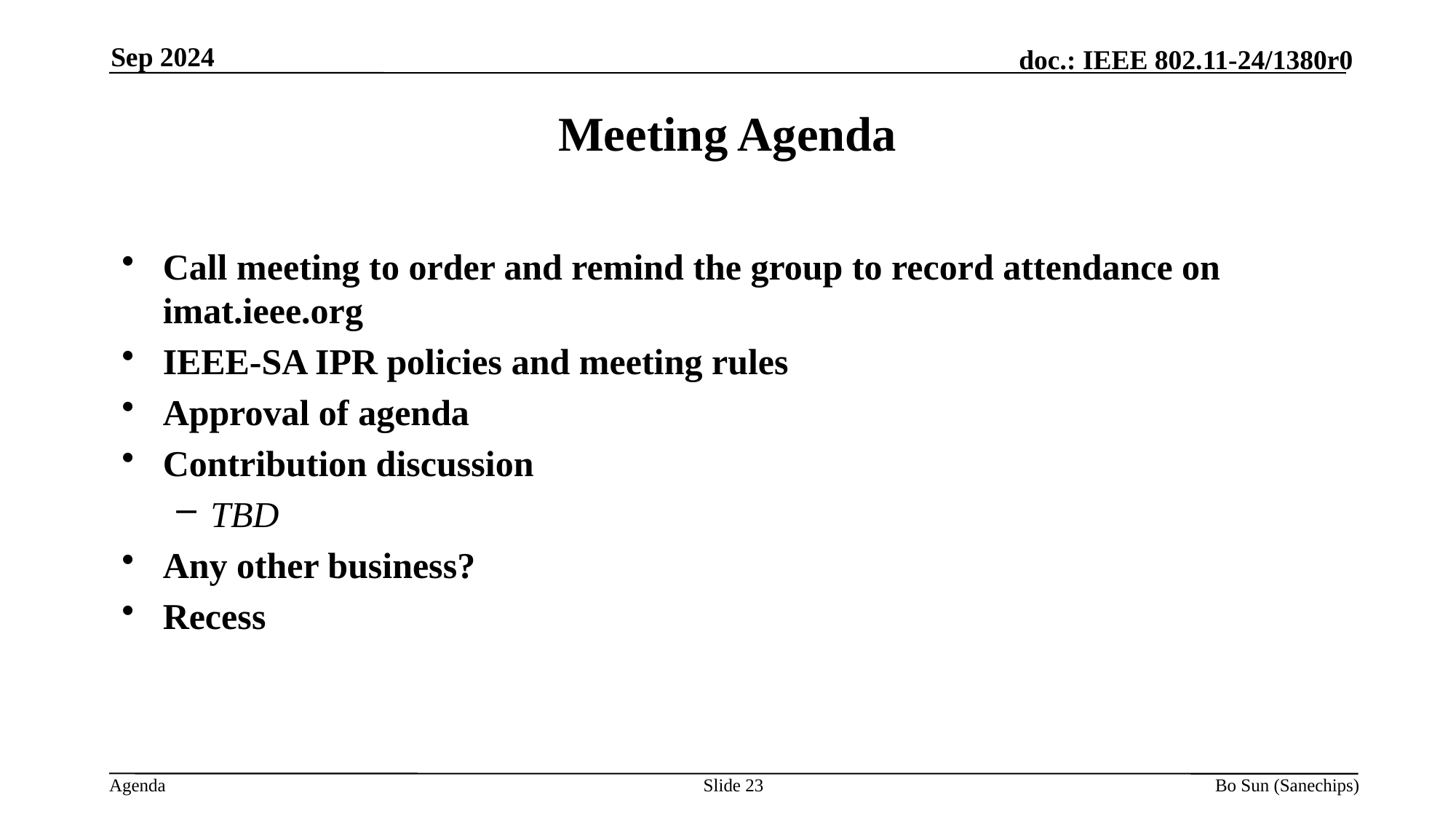

Sep 2024
Meeting Agenda
Call meeting to order and remind the group to record attendance on imat.ieee.org
IEEE-SA IPR policies and meeting rules
Approval of agenda
Contribution discussion
TBD
Any other business?
Recess
Slide 23
Bo Sun (Sanechips)